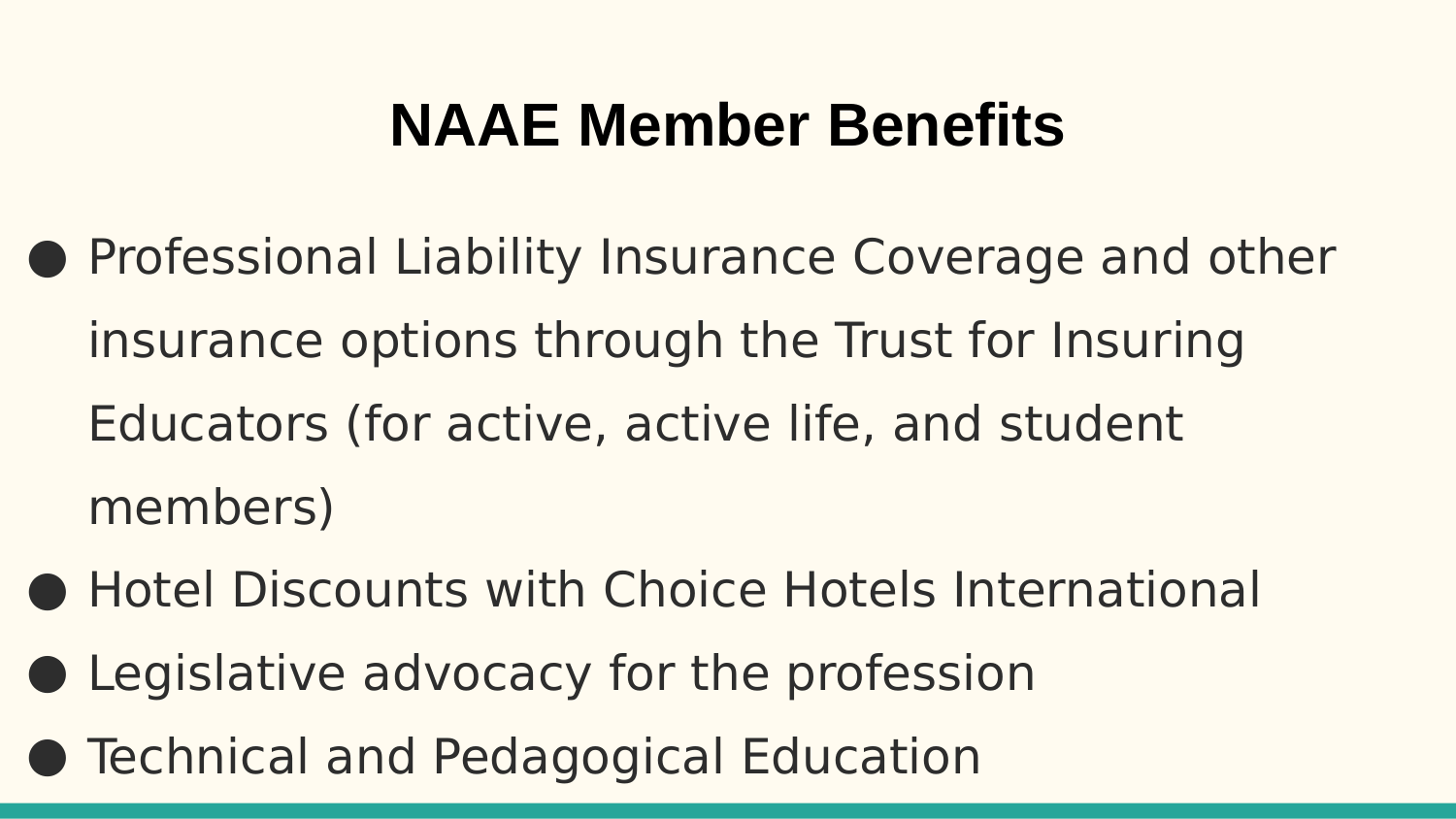

# NAAE Member Benefits
Professional Liability Insurance Coverage and other insurance options through the Trust for Insuring Educators (for active, active life, and student members)
Hotel Discounts with Choice Hotels International
Legislative advocacy for the profession
Technical and Pedagogical Education